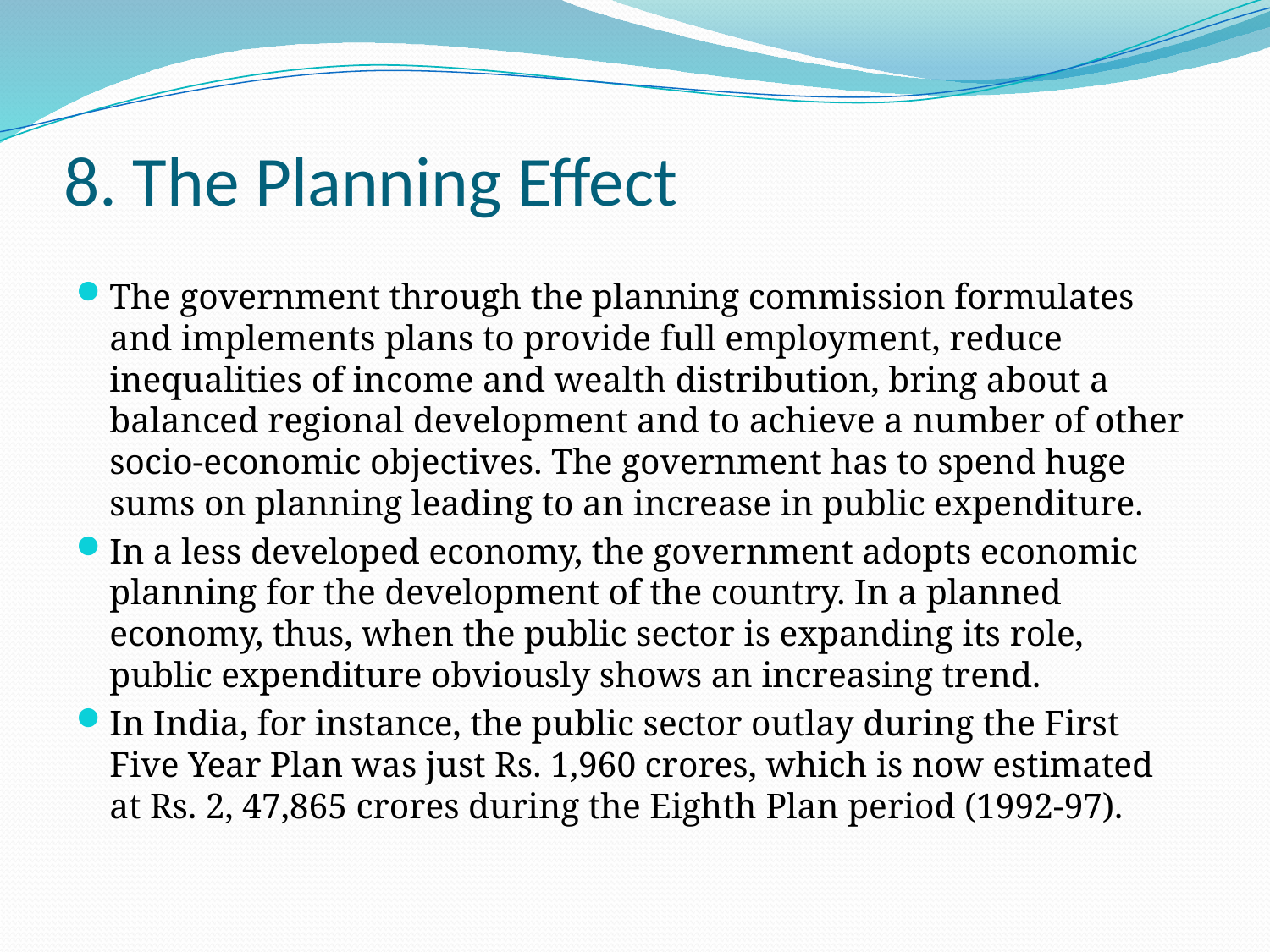

# 8. The Planning Effect
The government through the planning commission formulates and implements plans to provide full employment, reduce inequalities of income and wealth distribution, bring about a balanced regional development and to achieve a number of other socio-economic objectives. The government has to spend huge sums on planning leading to an increase in public expenditure.
In a less developed economy, the government adopts economic planning for the development of the country. In a planned economy, thus, when the public sector is expanding its role, public expenditure obviously shows an increasing trend.
In India, for instance, the public sector outlay during the First Five Year Plan was just Rs. 1,960 crores, which is now estimated at Rs. 2, 47,865 crores during the Eighth Plan period (1992-97).